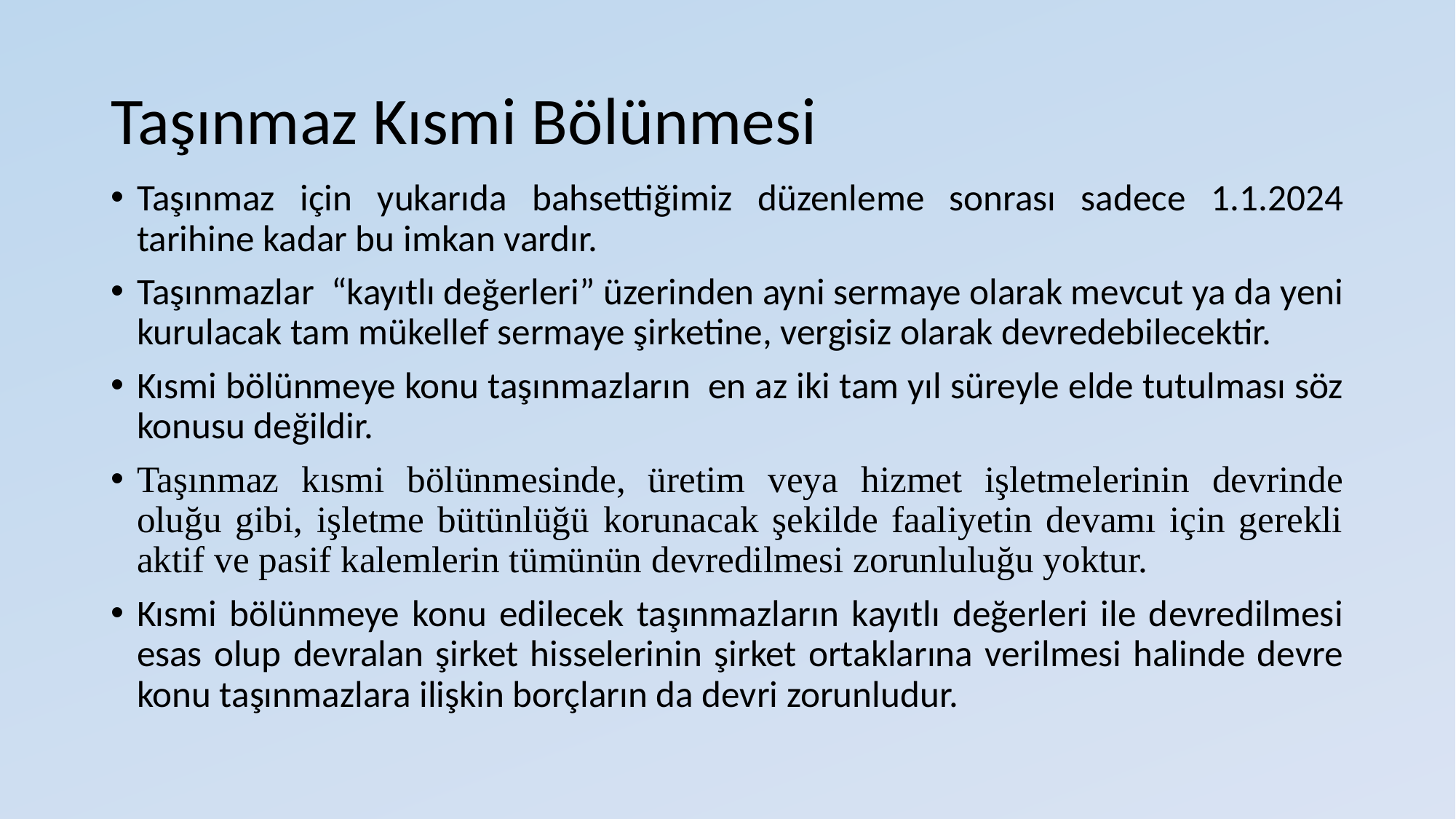

# Taşınmaz Kısmi Bölünmesi
Taşınmaz için yukarıda bahsettiğimiz düzenleme sonrası sadece 1.1.2024 tarihine kadar bu imkan vardır.
Taşınmazlar  “kayıtlı değerleri” üzerinden ayni sermaye olarak mevcut ya da yeni kurulacak tam mükellef sermaye şirketine, vergisiz olarak devredebilecektir.
Kısmi bölünmeye konu taşınmazların  en az iki tam yıl süreyle elde tutulması söz konusu değildir.
Taşınmaz kısmi bölünmesinde, üretim veya hizmet işletmelerinin devrinde oluğu gibi, işletme bütünlüğü korunacak şekilde faaliyetin devamı için gerekli aktif ve pasif kalemlerin tümünün devredilmesi zorunluluğu yoktur.
Kısmi bölünmeye konu edilecek taşınmazların kayıtlı değerleri ile devredilmesi esas olup devralan şirket hisselerinin şirket ortaklarına verilmesi halinde devre konu taşınmazlara ilişkin borçların da devri zorunludur.